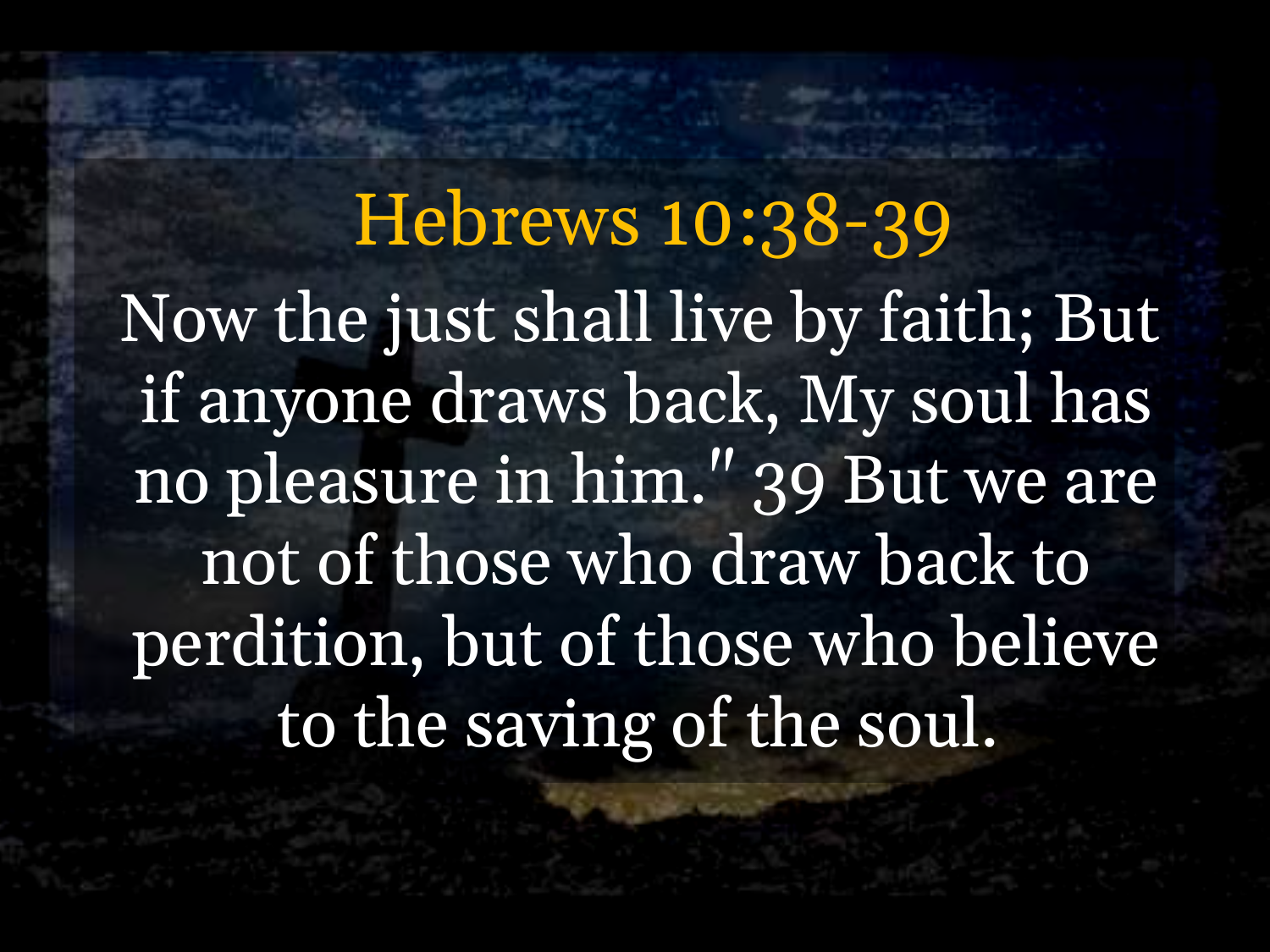

Hebrews 10:38-39
  Now the just shall live by faith; But if anyone draws back, My soul has no pleasure in him." 39 But we are not of those who draw back to perdition, but of those who believe to the saving of the soul.